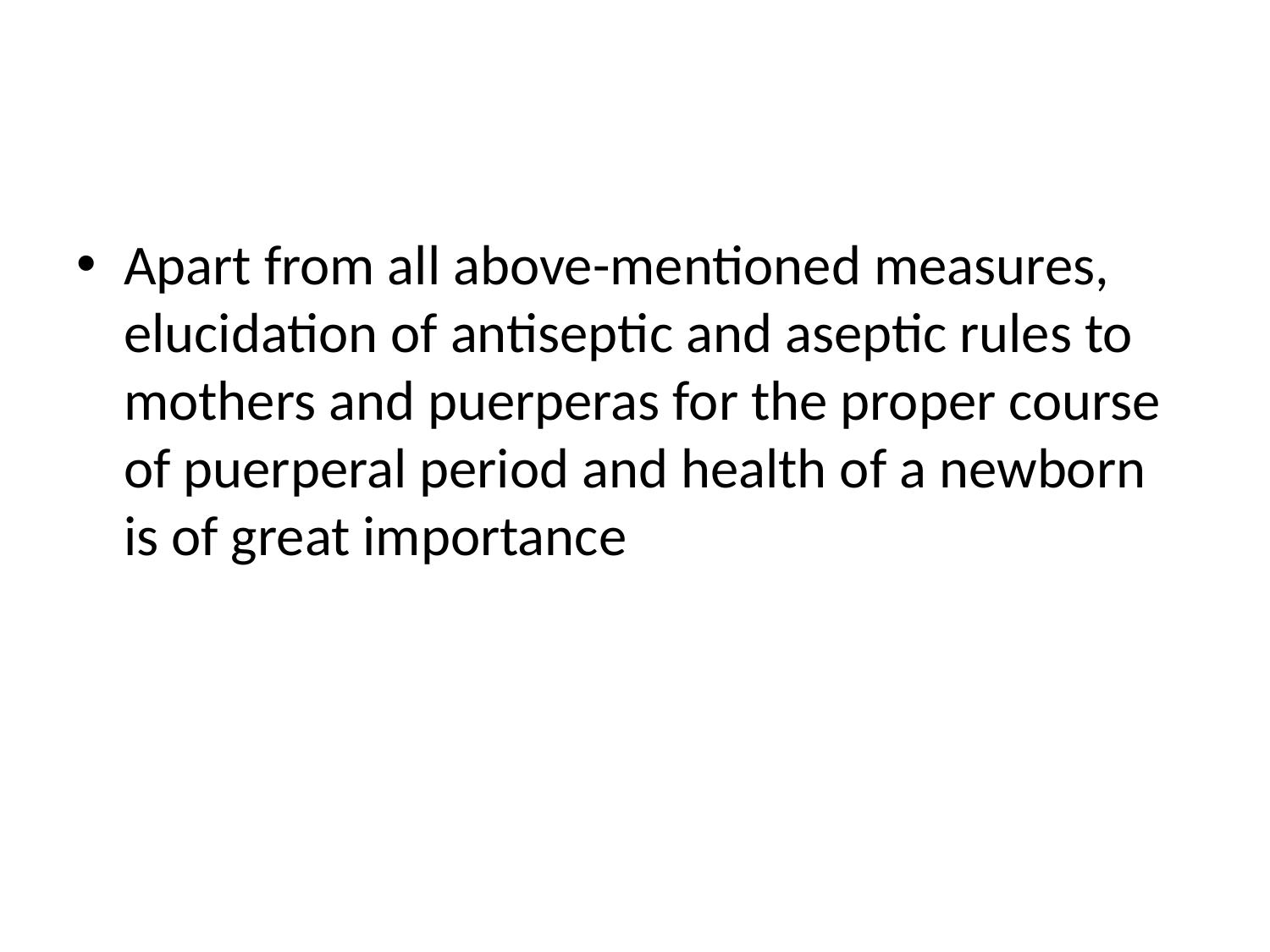

#
Apart from all above-mentioned measures, elucidation of antiseptic and aseptic rules to mothers and puerperas for the proper course of puerperal period and health of a newborn is of great importance